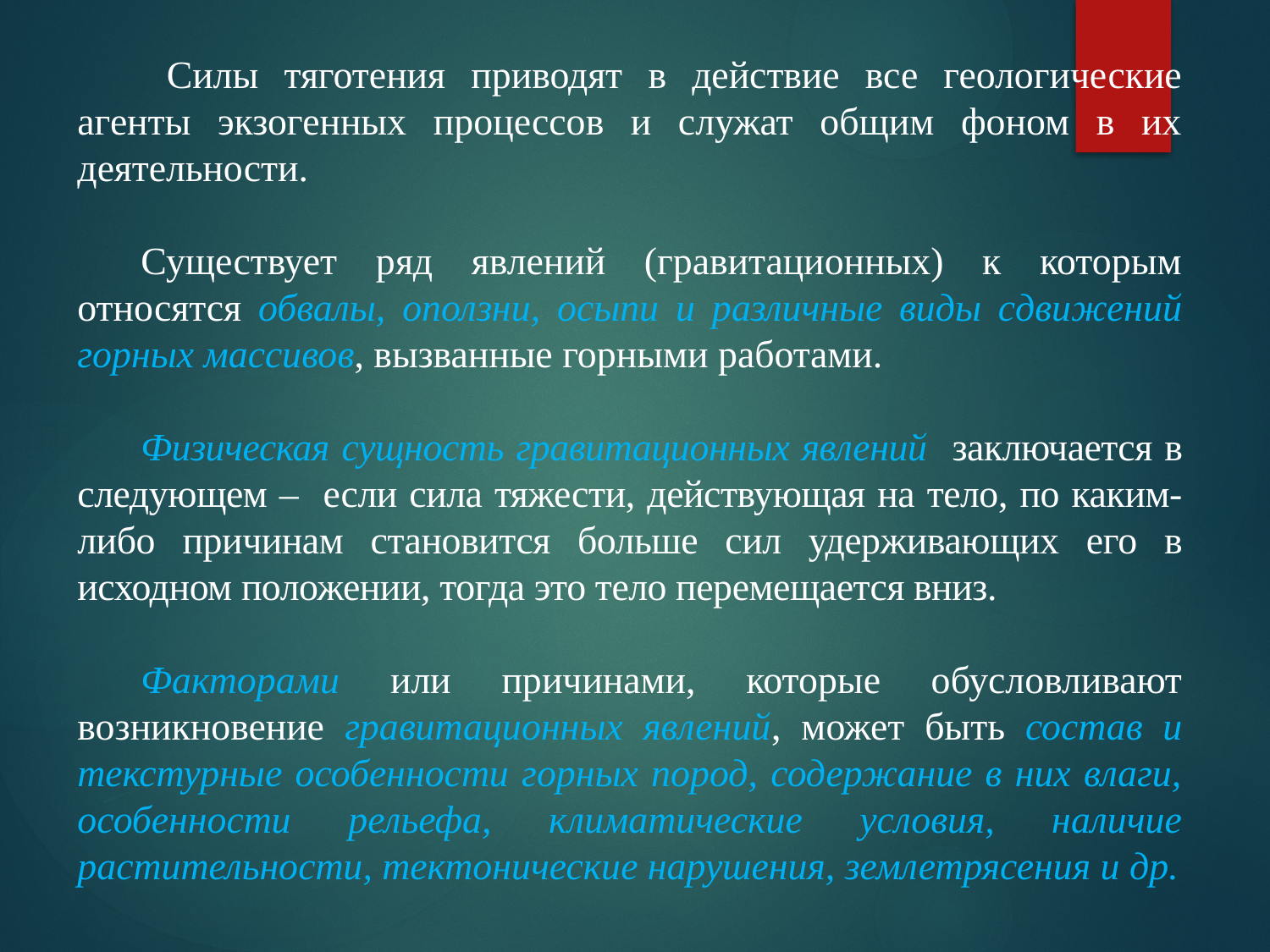

Силы тяготения приводят в действие все геологические агенты экзогенных процессов и служат общим фоном в их деятельности.

Существует ряд явлений (гравитационных) к которым относятся обвалы, оползни, осыпи и различные виды сдвижений горных массивов, вызванные горными работами.

Физическая сущность гравитационных явлений  заключается в следующем –  если сила тяжести, действующая на тело, по каким-либо причинам становится больше сил удерживающих его в исходном положении, тогда это тело перемещается вниз.

Факторами или причинами, которые обусловливают возникновение гравитационных явлений, может быть состав и текстурные особенности горных пород, содержание в них влаги, особенности рельефа, климатические условия, наличие растительности, тектонические нарушения, землетрясения и др.